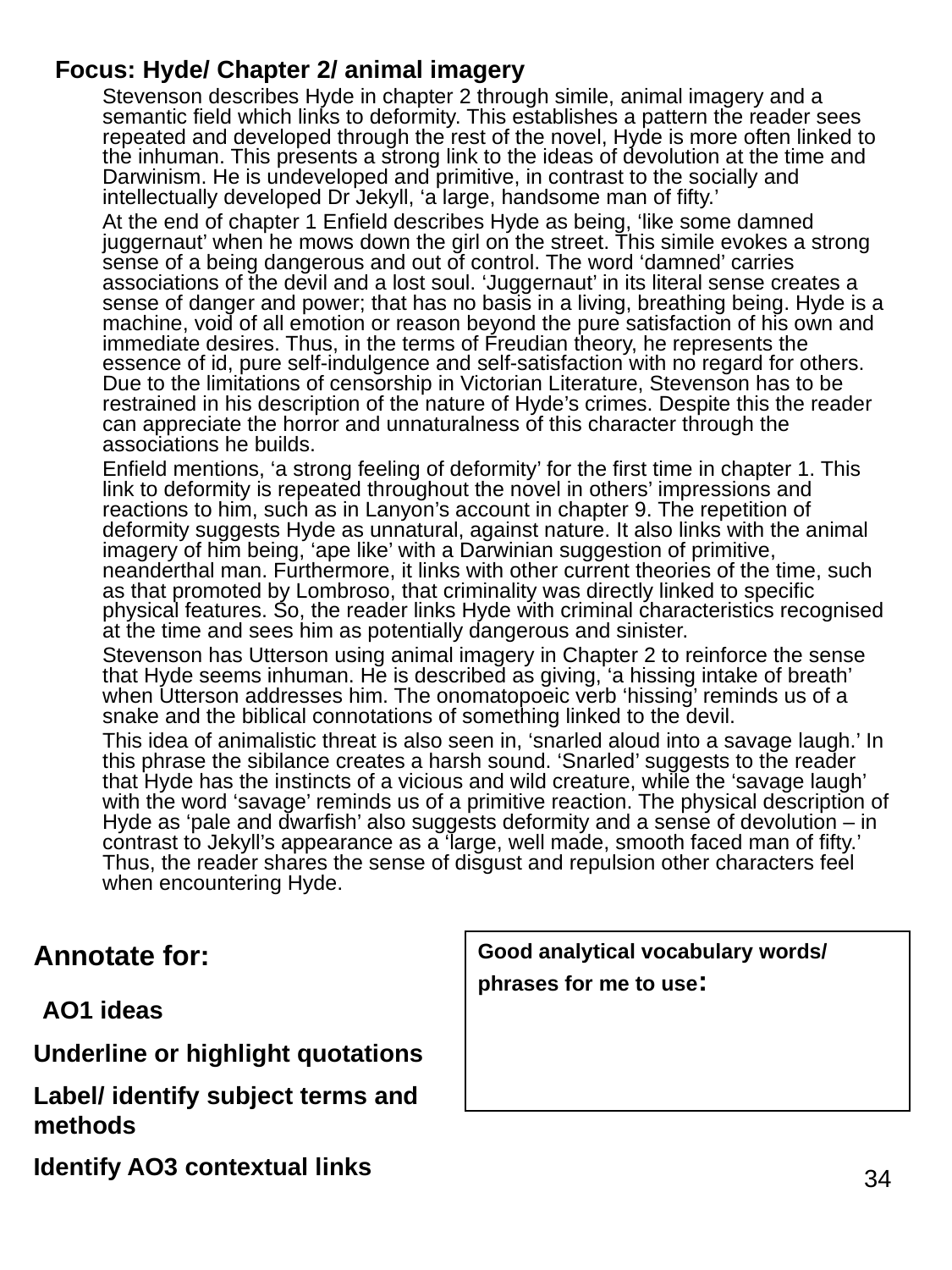

Focus: Hyde/ Chapter 2/ animal imagery
        Stevenson describes Hyde in chapter 2 through simile, animal imagery and a semantic field which links to deformity. This establishes a pattern the reader sees repeated and developed through the rest of the novel, Hyde is more often linked to the inhuman. This presents a strong link to the ideas of devolution at the time and Darwinism. He is undeveloped and primitive, in contrast to the socially and intellectually developed Dr Jekyll, ‘a large, handsome man of fifty.’
        At the end of chapter 1 Enfield describes Hyde as being, ‘like some damned juggernaut’ when he mows down the girl on the street. This simile evokes a strong sense of a being dangerous and out of control. The word ‘damned’ carries associations of the devil and a lost soul. ‘Juggernaut’ in its literal sense creates a sense of danger and power; that has no basis in a living, breathing being. Hyde is a machine, void of all emotion or reason beyond the pure satisfaction of his own and immediate desires. Thus, in the terms of Freudian theory, he represents the essence of id, pure self-indulgence and self-satisfaction with no regard for others. Due to the limitations of censorship in Victorian Literature, Stevenson has to be restrained in his description of the nature of Hyde’s crimes. Despite this the reader can appreciate the horror and unnaturalness of this character through the associations he builds.
        Enfield mentions, ‘a strong feeling of deformity’ for the first time in chapter 1. This link to deformity is repeated throughout the novel in others’ impressions and reactions to him, such as in Lanyon’s account in chapter 9. The repetition of deformity suggests Hyde as unnatural, against nature. It also links with the animal imagery of him being, ‘ape like’ with a Darwinian suggestion of primitive, neanderthal man. Furthermore, it links with other current theories of the time, such as that promoted by Lombroso, that criminality was directly linked to specific physical features. So, the reader links Hyde with criminal characteristics recognised at the time and sees him as potentially dangerous and sinister.
        Stevenson has Utterson using animal imagery in Chapter 2 to reinforce the sense that Hyde seems inhuman. He is described as giving, ‘a hissing intake of breath’ when Utterson addresses him. The onomatopoeic verb ‘hissing’ reminds us of a snake and the biblical connotations of something linked to the devil.
        This idea of animalistic threat is also seen in, ‘snarled aloud into a savage laugh.’ In this phrase the sibilance creates a harsh sound. ‘Snarled’ suggests to the reader that Hyde has the instincts of a vicious and wild creature, while the ‘savage laugh’ with the word ‘savage’ reminds us of a primitive reaction. The physical description of Hyde as ‘pale and dwarfish’ also suggests deformity and a sense of devolution – in contrast to Jekyll’s appearance as a ‘large, well made, smooth faced man of fifty.’ Thus, the reader shares the sense of disgust and repulsion other characters feel when encountering Hyde.
Annotate for:
 AO1 ideas
Underline or highlight quotations
Label/ identify subject terms and methods
Identify AO3 contextual links
Good analytical vocabulary words/ phrases for me to use:

34